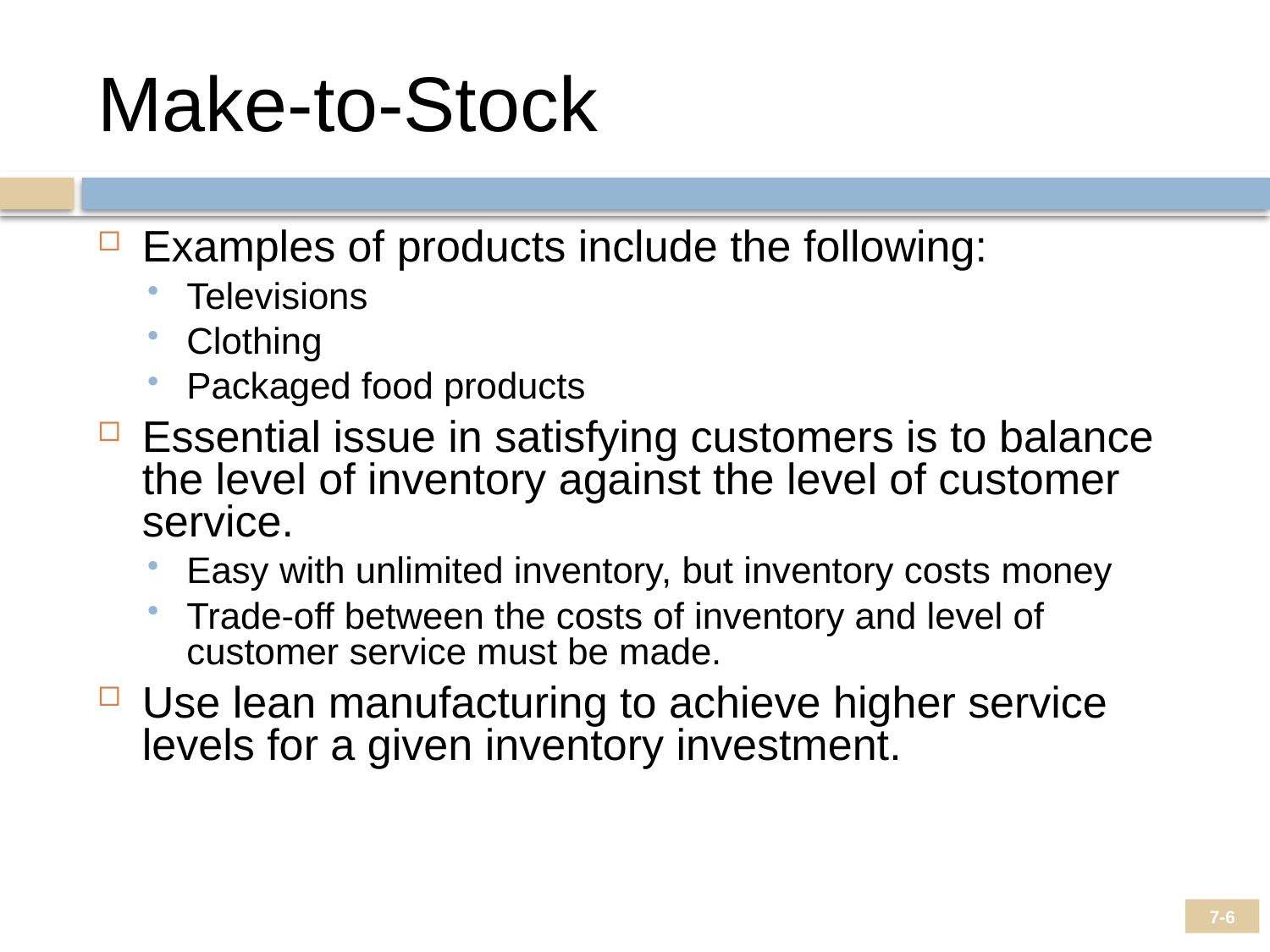

# Make-to-Stock
Examples of products include the following:
Televisions
Clothing
Packaged food products
Essential issue in satisfying customers is to balance the level of inventory against the level of customer service.
Easy with unlimited inventory, but inventory costs money
Trade-off between the costs of inventory and level of customer service must be made.
Use lean manufacturing to achieve higher service levels for a given inventory investment.
7-6